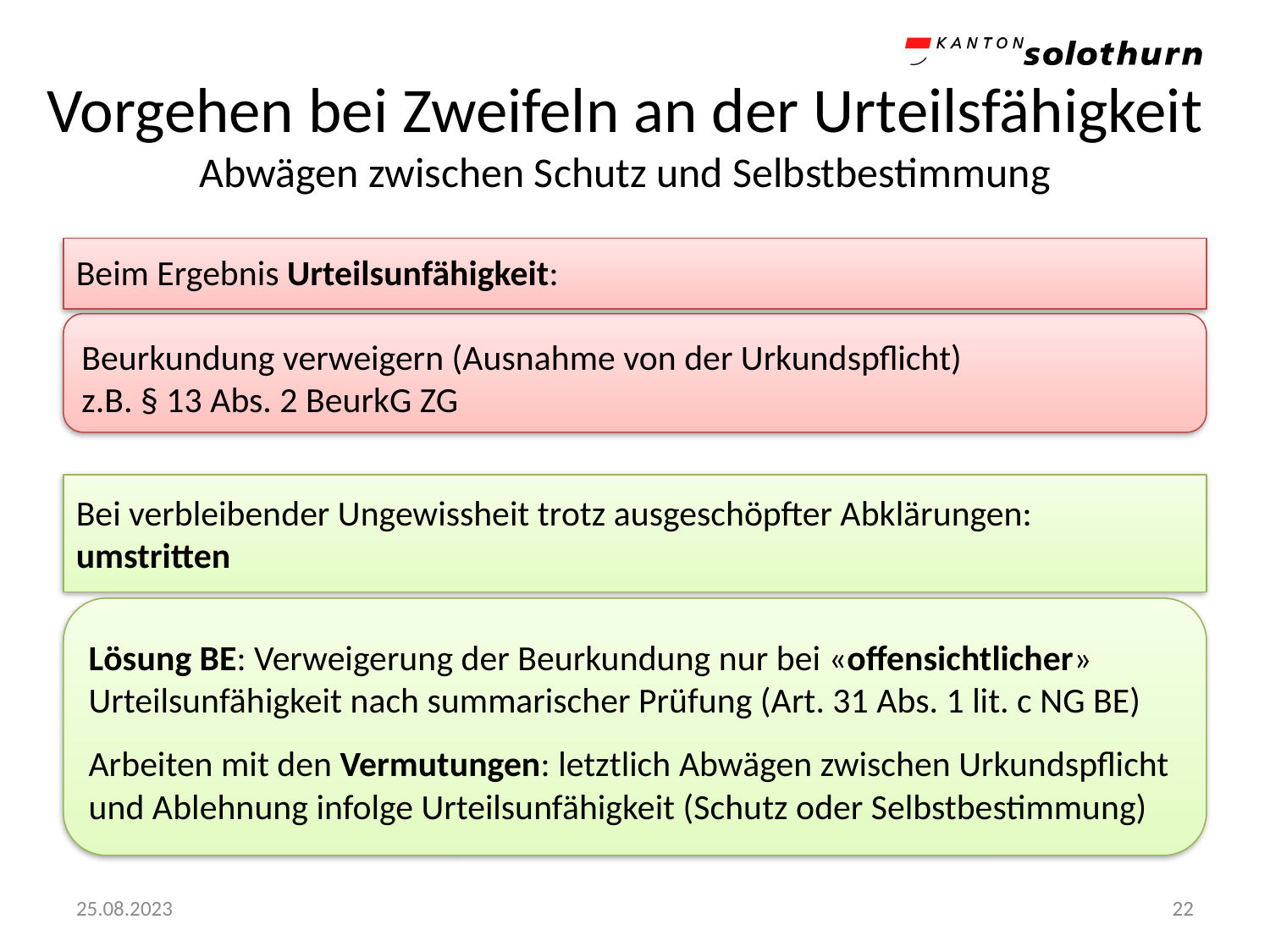

# Vorgehen bei Zweifeln an der Urteilsfähigkeit Abwägen zwischen Schutz und Selbstbestimmung

Beim Ergebnis Urteilsunfähigkeit:

Beurkundung verweigern (Ausnahme von der Urkundspflicht)
z.B. § 13 Abs. 2 BeurkG ZG

Bei verbleibender Ungewissheit trotz ausgeschöpfter Abklärungen:
umstritten

Lösung BE: Verweigerung der Beurkundung nur bei «offensichtlicher»
Urteilsunfähigkeit nach summarischer Prüfung (Art. 31 Abs. 1 lit. c NG BE)

Arbeiten mit den Vermutungen: letztlich Abwägen zwischen Urkundspflicht und Ablehnung infolge Urteilsunfähigkeit (Schutz oder Selbstbestimmung)

25.08.2023
22